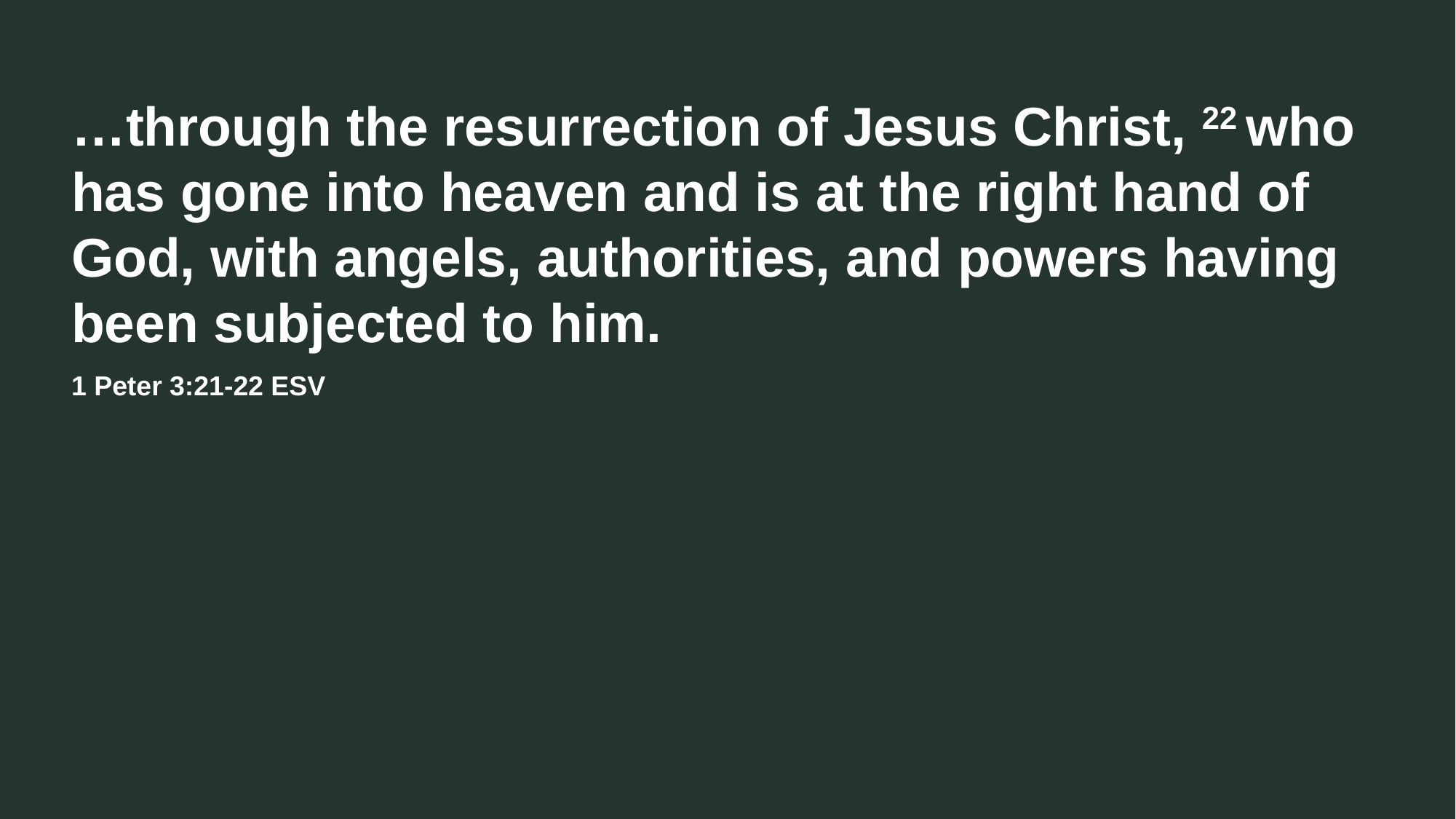

…through the resurrection of Jesus Christ, 22 who has gone into heaven and is at the right hand of God, with angels, authorities, and powers having been subjected to him.
1 Peter 3:21-22 ESV